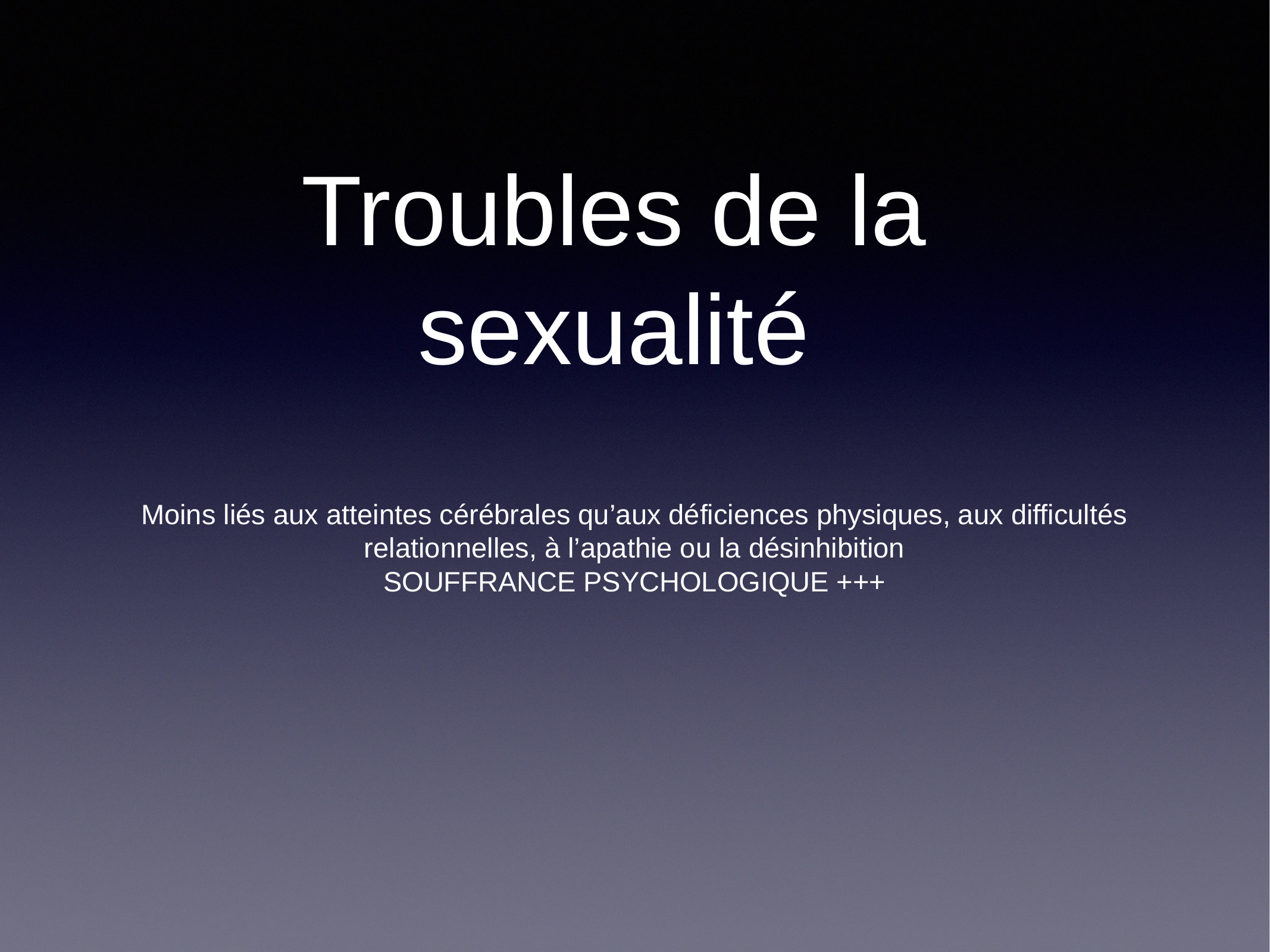

# Troubles de la sexualité
Moins liés aux atteintes cérébrales qu’aux déficiences physiques, aux difficultés relationnelles, à l’apathie ou la désinhibition
SOUFFRANCE PSYCHOLOGIQUE +++